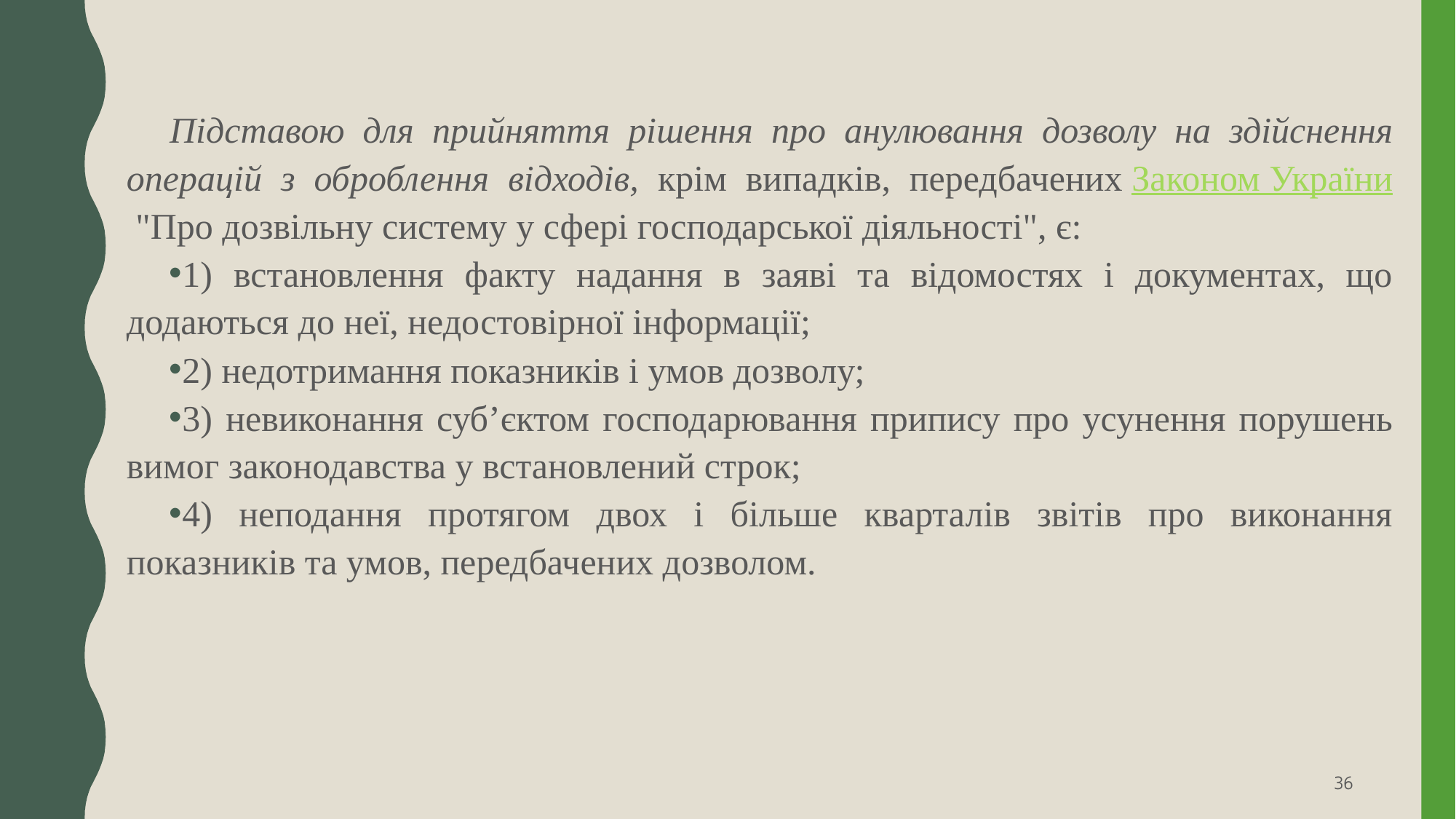

Підставою для прийняття рішення про анулювання дозволу на здійснення операцій з оброблення відходів, крім випадків, передбачених Законом України "Про дозвільну систему у сфері господарської діяльності", є:
1) встановлення факту надання в заяві та відомостях і документах, що додаються до неї, недостовірної інформації;
2) недотримання показників і умов дозволу;
3) невиконання суб’єктом господарювання припису про усунення порушень вимог законодавства у встановлений строк;
4) неподання протягом двох і більше кварталів звітів про виконання показників та умов, передбачених дозволом.
36